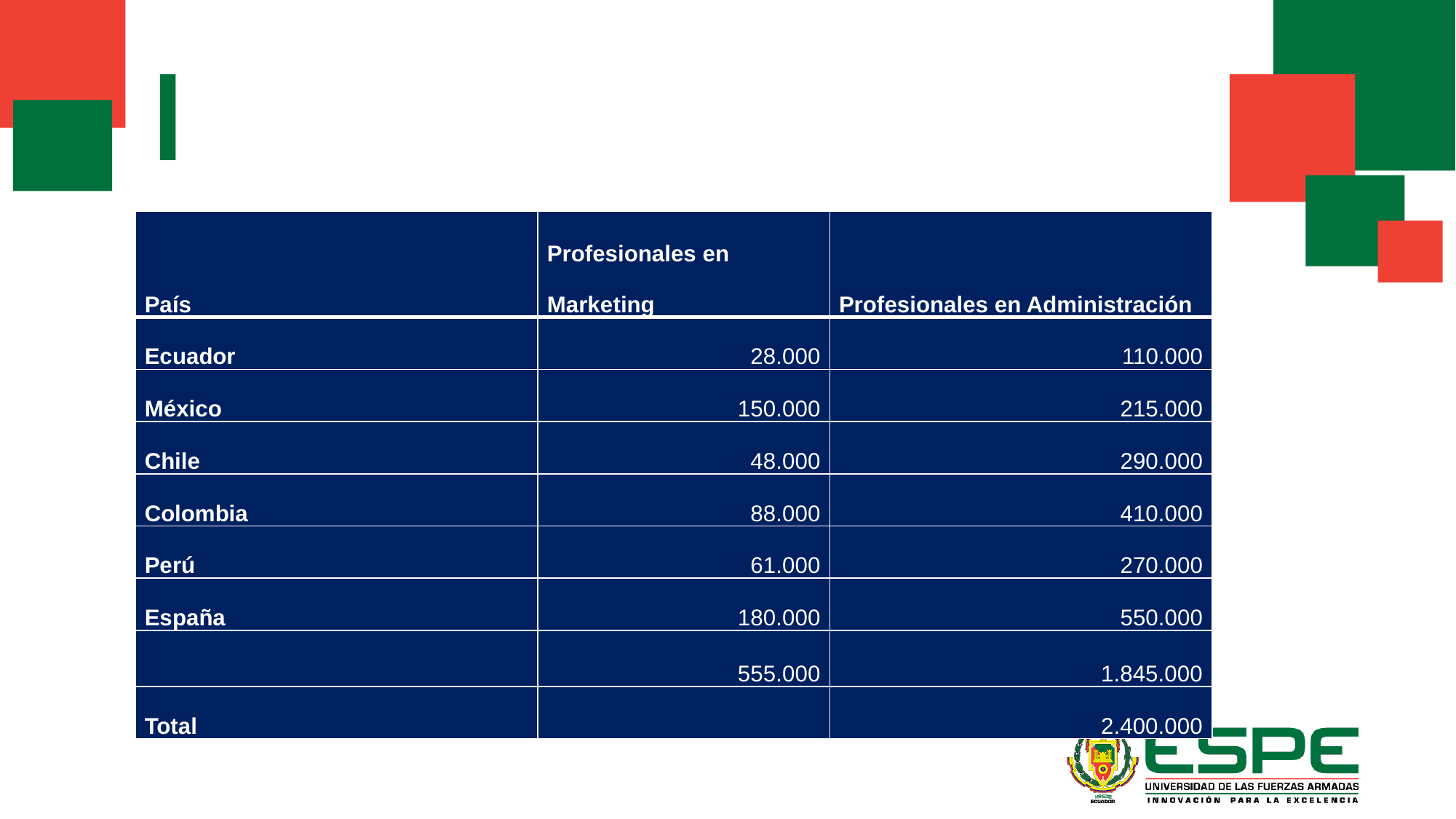

#
| País | Profesionales en Marketing | Profesionales en Administración |
| --- | --- | --- |
| Ecuador | 28.000 | 110.000 |
| México | 150.000 | 215.000 |
| Chile | 48.000 | 290.000 |
| Colombia | 88.000 | 410.000 |
| Perú | 61.000 | 270.000 |
| España | 180.000 | 550.000 |
|  | 555.000 | 1.845.000 |
| Total |  | 2.400.000 |